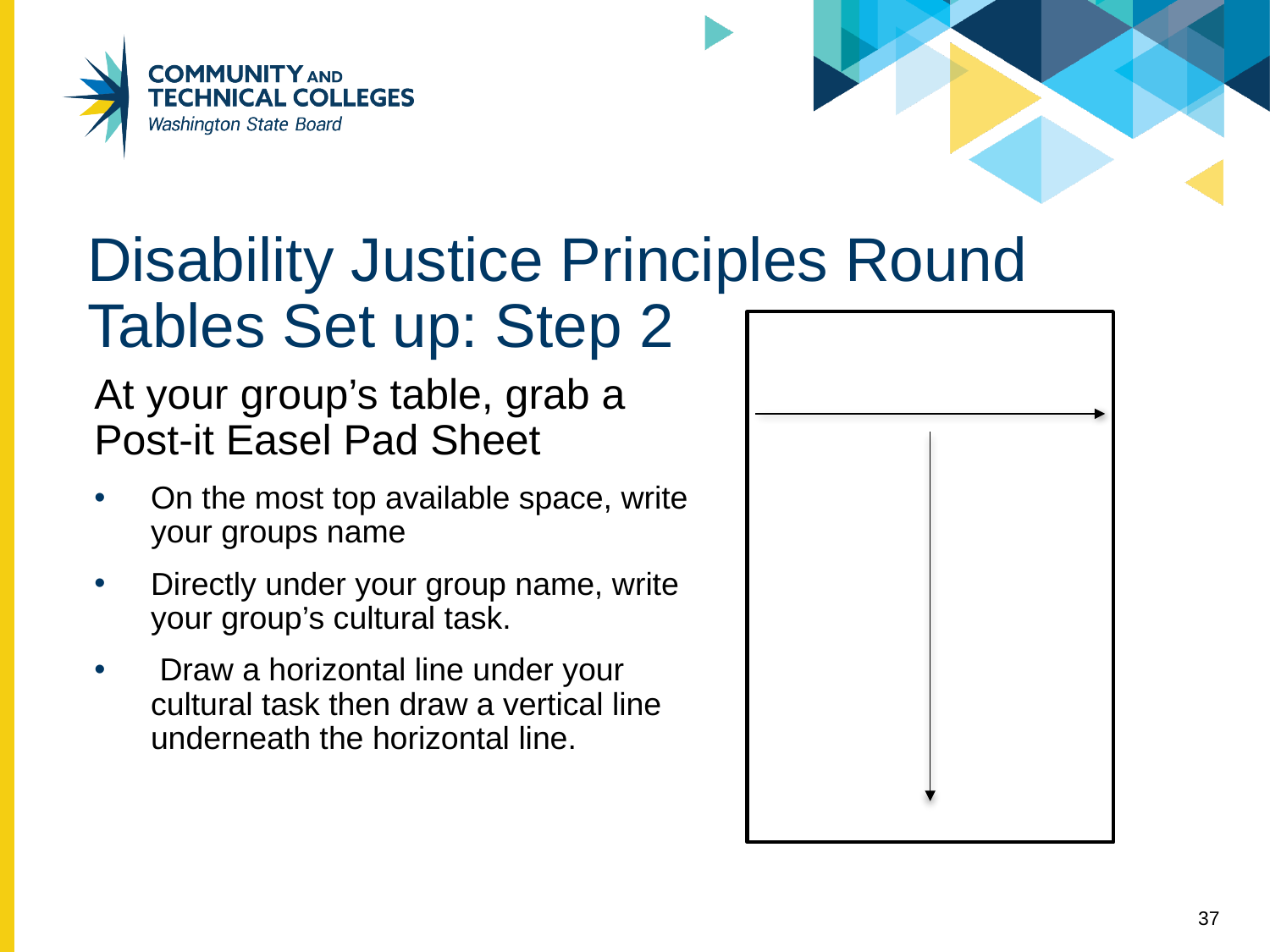

# Disability Justice Principles Round Tables Set up: Step 2

Groups Name
Groups Cultural Task
At your group’s table, grab a Post-it Easel Pad Sheet
On the most top available space, write your groups name
Directly under your group name, write your group’s cultural task.
 Draw a horizontal line under your cultural task then draw a vertical line underneath the horizontal line.

37